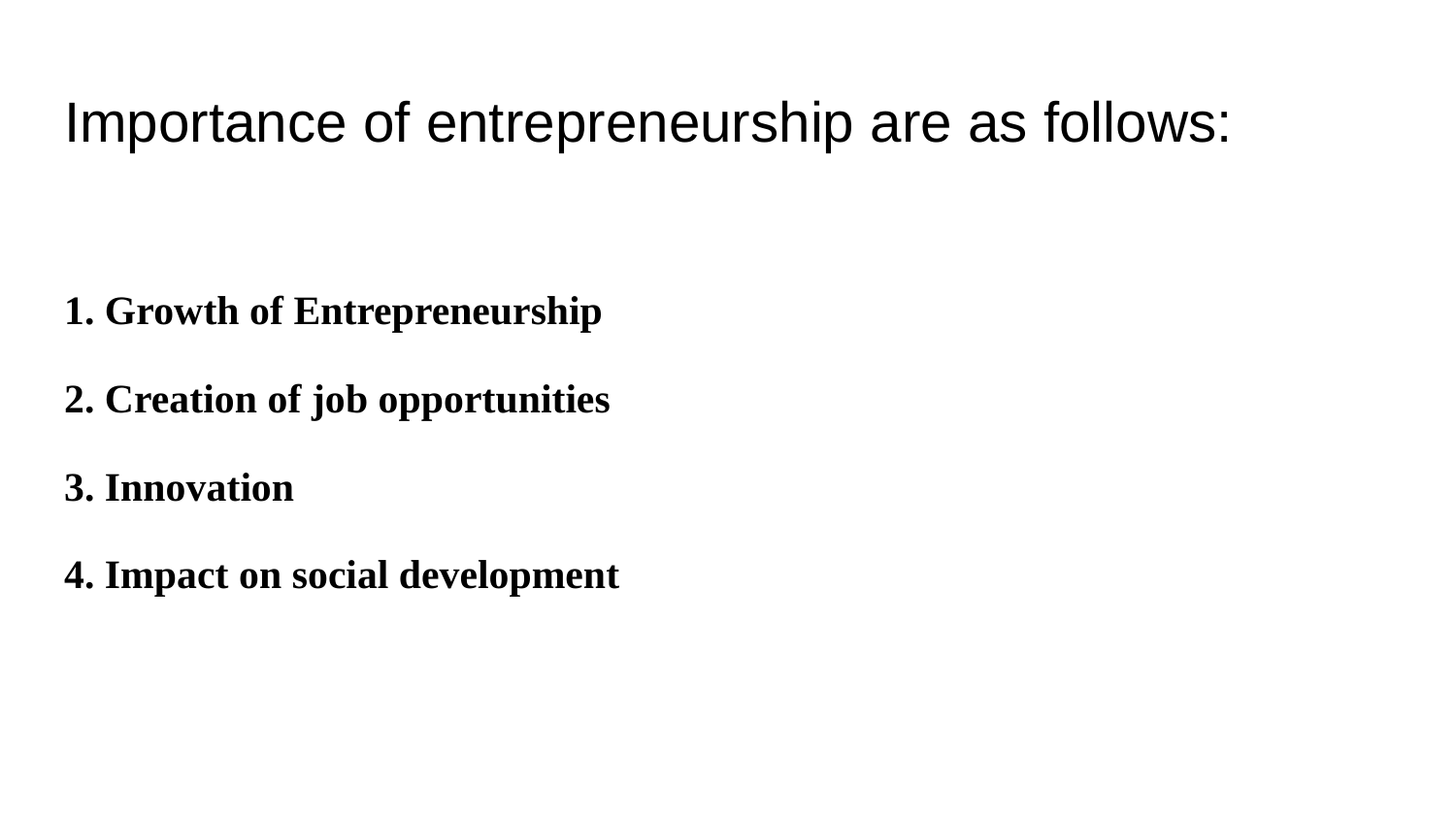

# Importance of entrepreneurship are as follows:

1. Growth of Entrepreneurship
2. Creation of job opportunities
3. Innovation
4. Impact on social development